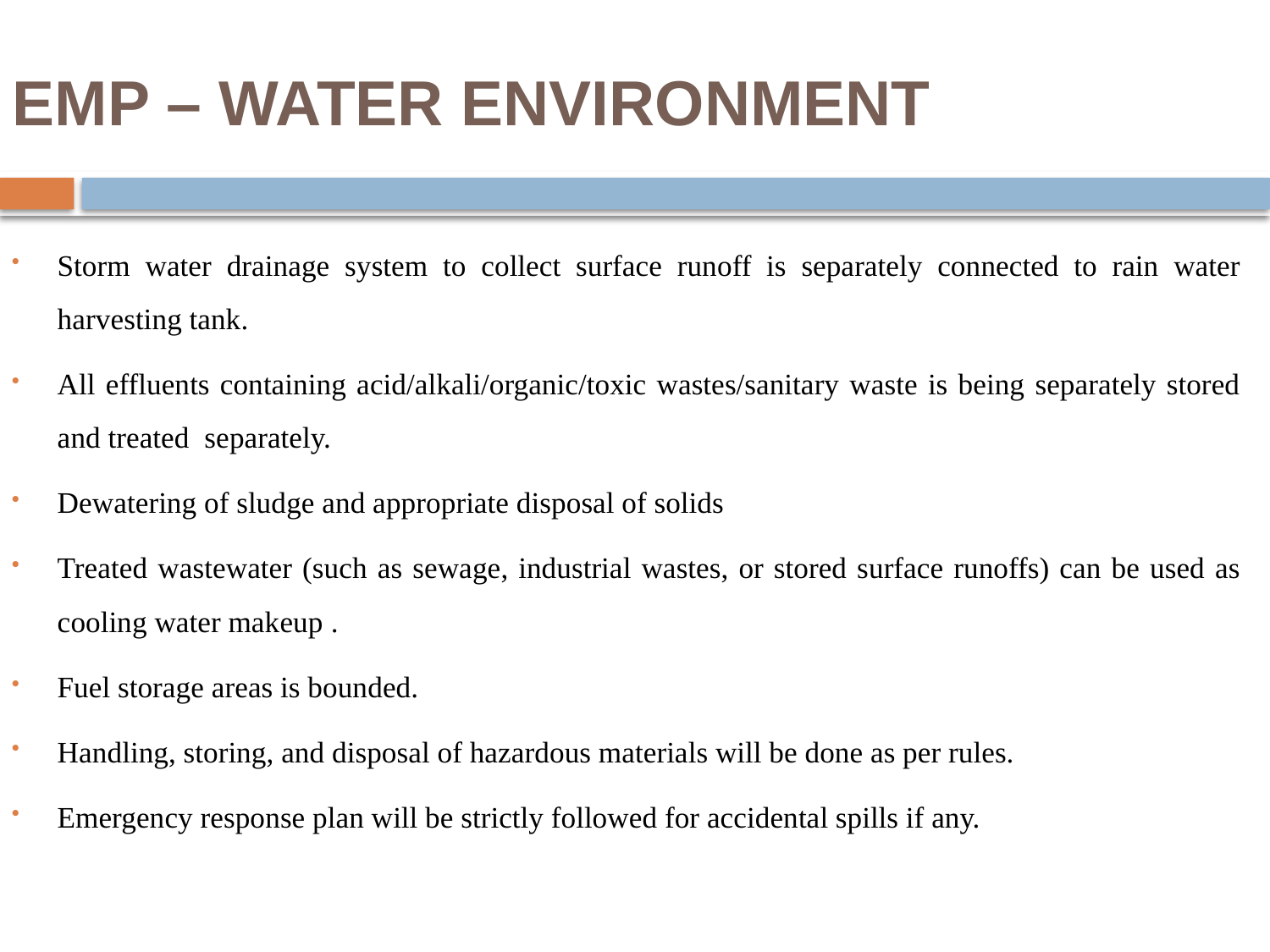

# EMP – WATER ENVIRONMENT
Storm water drainage system to collect surface runoff is separately connected to rain water harvesting tank.
All effluents containing acid/alkali/organic/toxic wastes/sanitary waste is being separately stored and treated  separately.
Dewatering of sludge and appropriate disposal of solids
Treated wastewater (such as sewage, industrial wastes, or stored surface runoffs) can be used as cooling water makeup .
Fuel storage areas is bounded.
Handling, storing, and disposal of hazardous materials will be done as per rules.
Emergency response plan will be strictly followed for accidental spills if any.